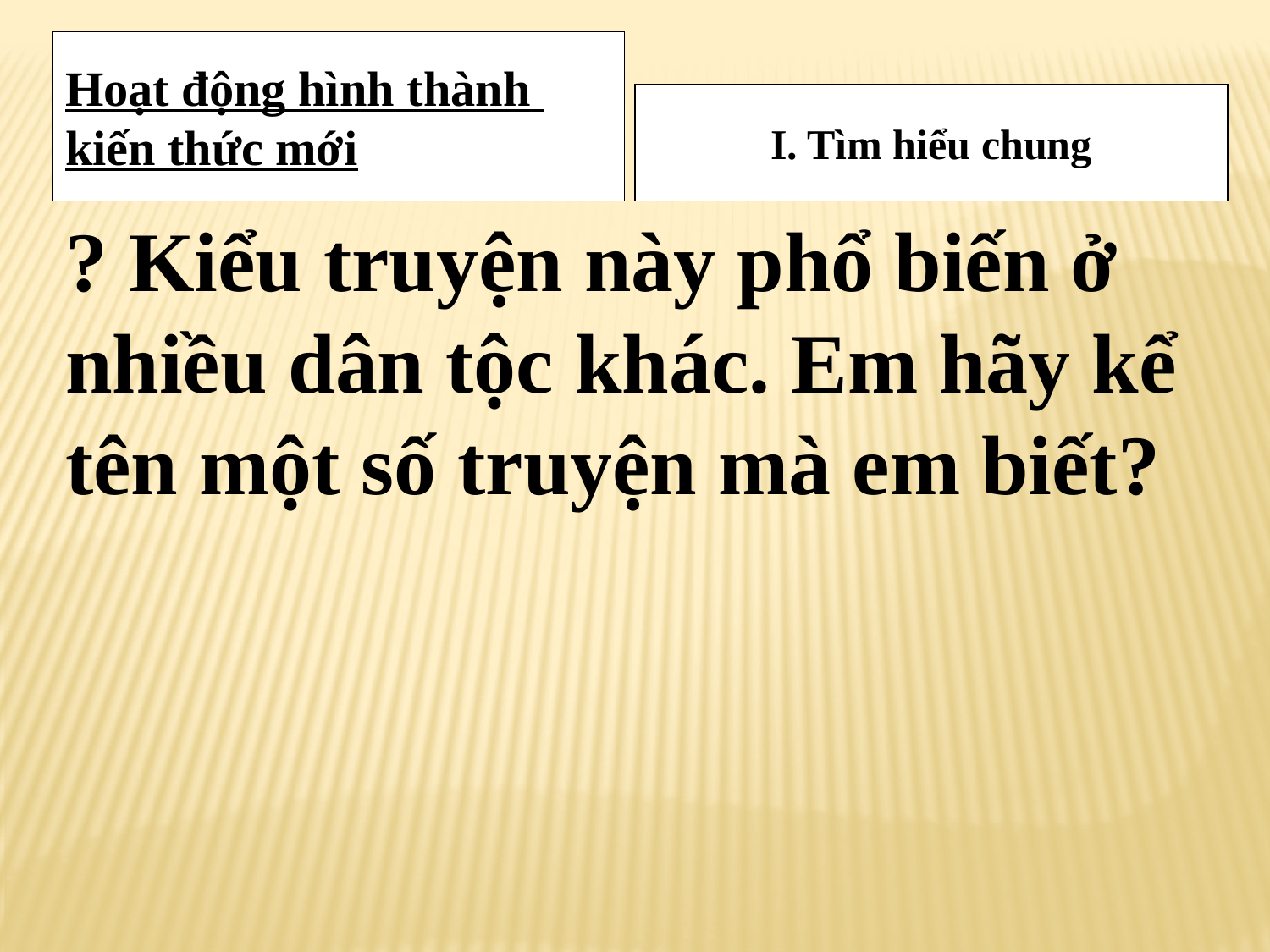

Hoạt động hình thành
kiến thức mới
I. Tìm hiểu chung
? Kiểu truyện này phổ biến ở nhiều dân tộc khác. Em hãy kể tên một số truyện mà em biết?